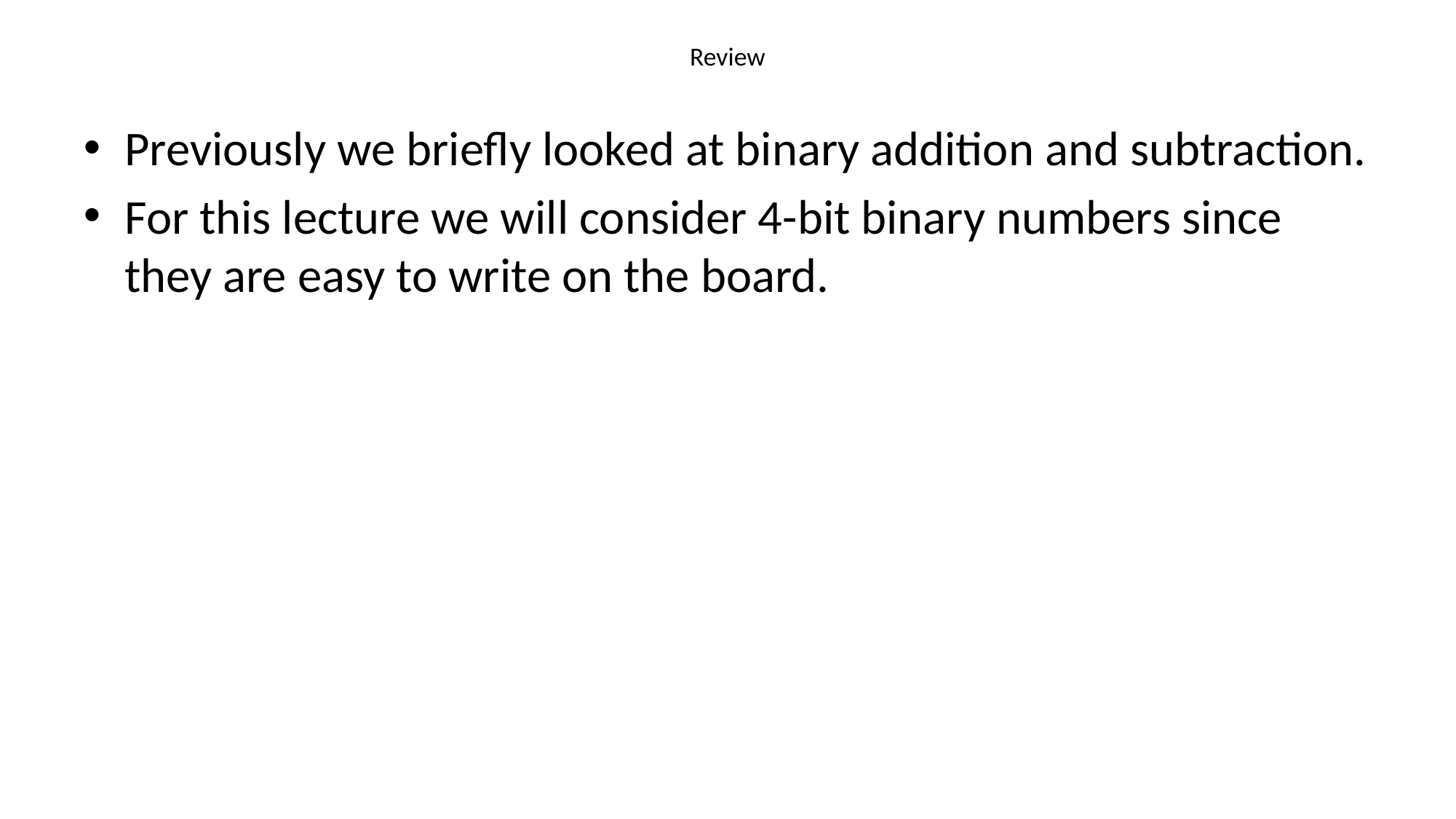

# Review
Previously we briefly looked at binary addition and subtraction.
For this lecture we will consider 4-bit binary numbers since they are easy to write on the board.